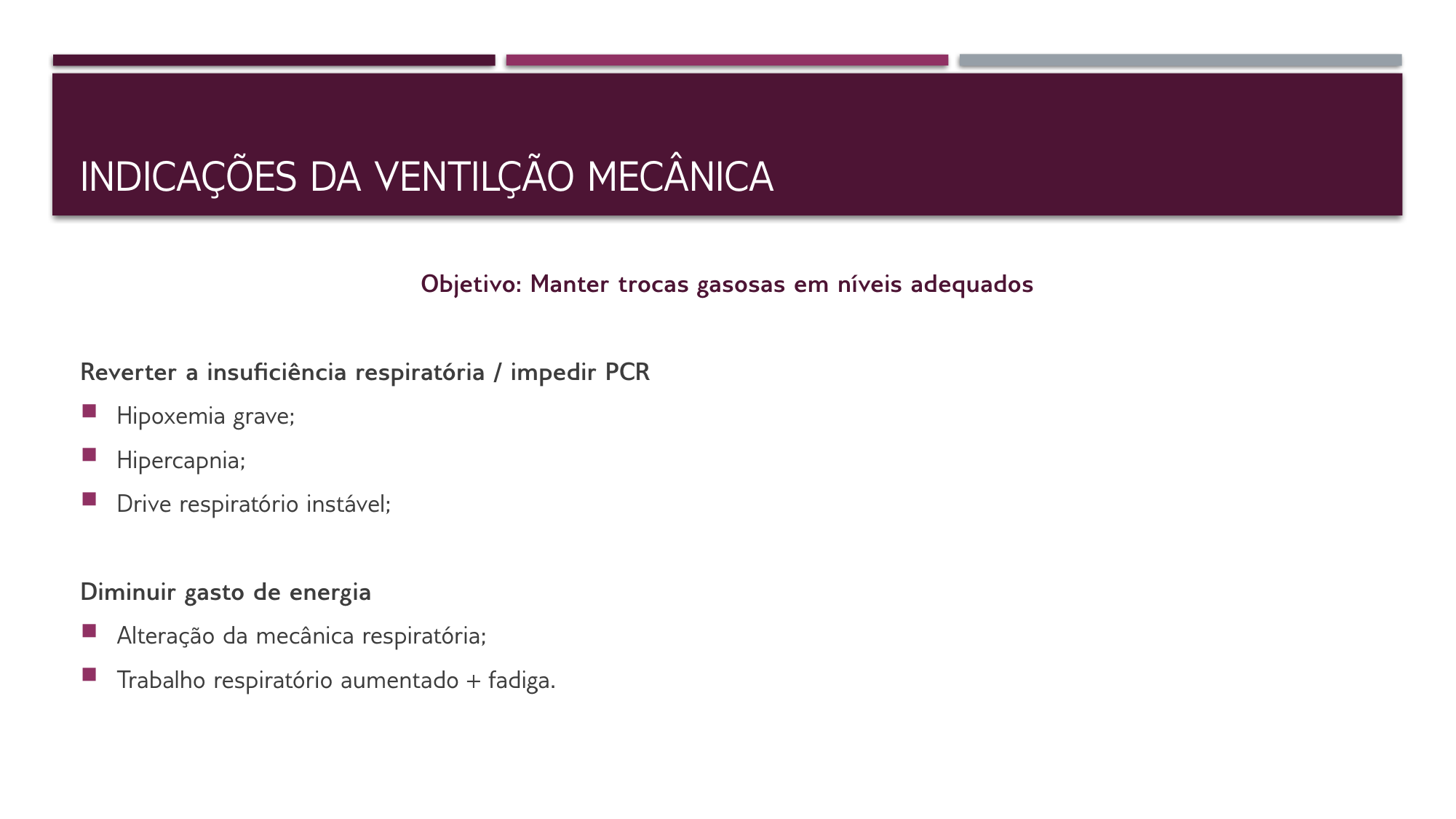

# INDICAÇÕES DA VENTILÇÃO MECÂNICA
Objetivo: Manter trocas gasosas em níveis adequados

Reverter a insuficiência respiratória / impedir PCR
Hipoxemia grave;
Hipercapnia;
Drive respiratório instável;

Diminuir gasto de energia
Alteração da mecânica respiratória;
Trabalho respiratório aumentado + fadiga.